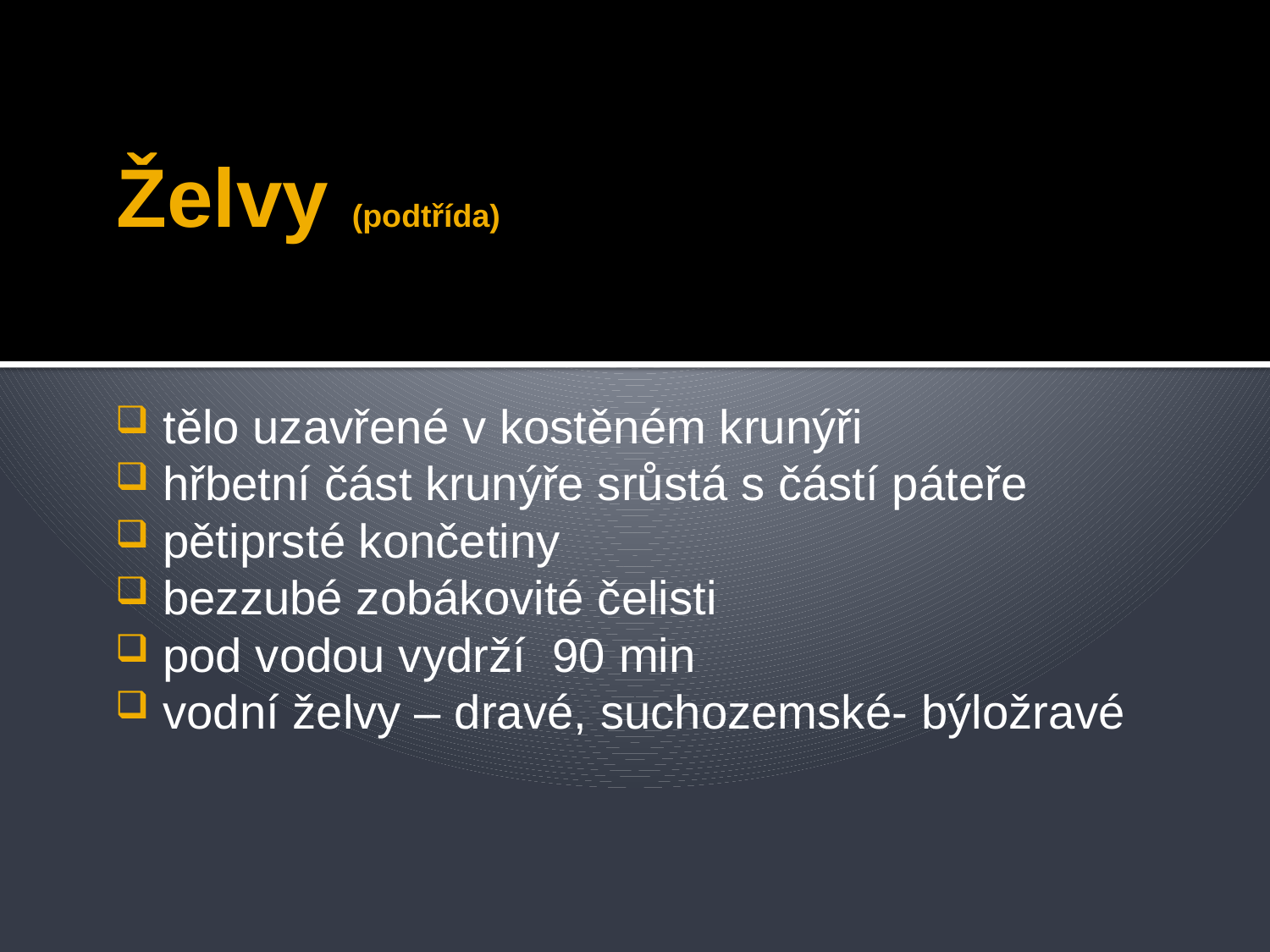

# Želvy (podtřída)
 tělo uzavřené v kostěném krunýři
 hřbetní část krunýře srůstá s částí páteře
 pětiprsté končetiny
 bezzubé zobákovité čelisti
 pod vodou vydrží  90 min
 vodní želvy – dravé, suchozemské- býložravé